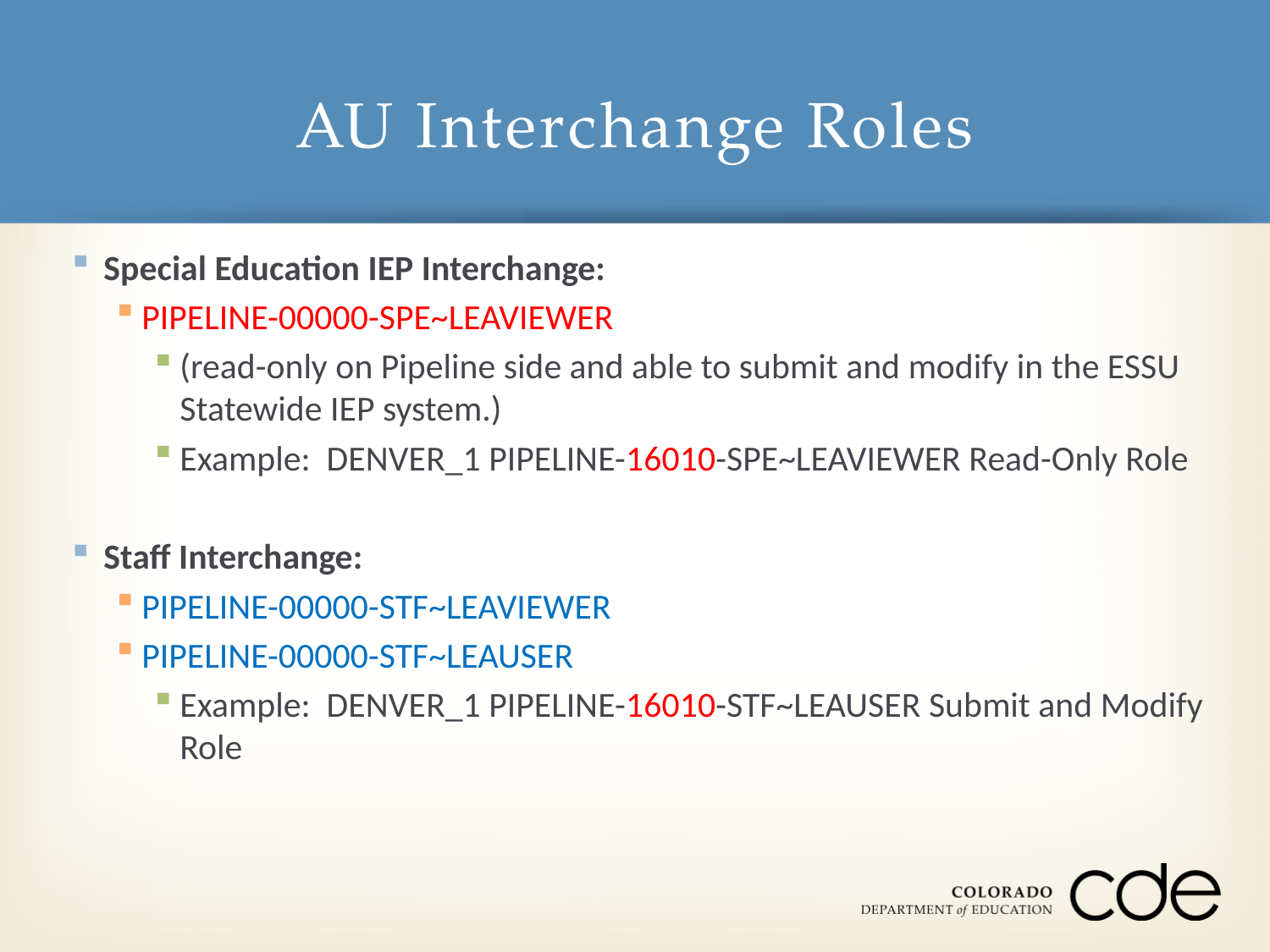

# AU Interchange Roles
Special Education IEP Interchange:
PIPELINE-00000-SPE~LEAVIEWER
(read-only on Pipeline side and able to submit and modify in the ESSU Statewide IEP system.)
Example:  DENVER_1 PIPELINE-16010-SPE~LEAVIEWER Read-Only Role

Staff Interchange:
PIPELINE-00000-STF~LEAVIEWER
PIPELINE-00000-STF~LEAUSER
Example:  DENVER_1 PIPELINE-16010-STF~LEAUSER Submit and Modify Role